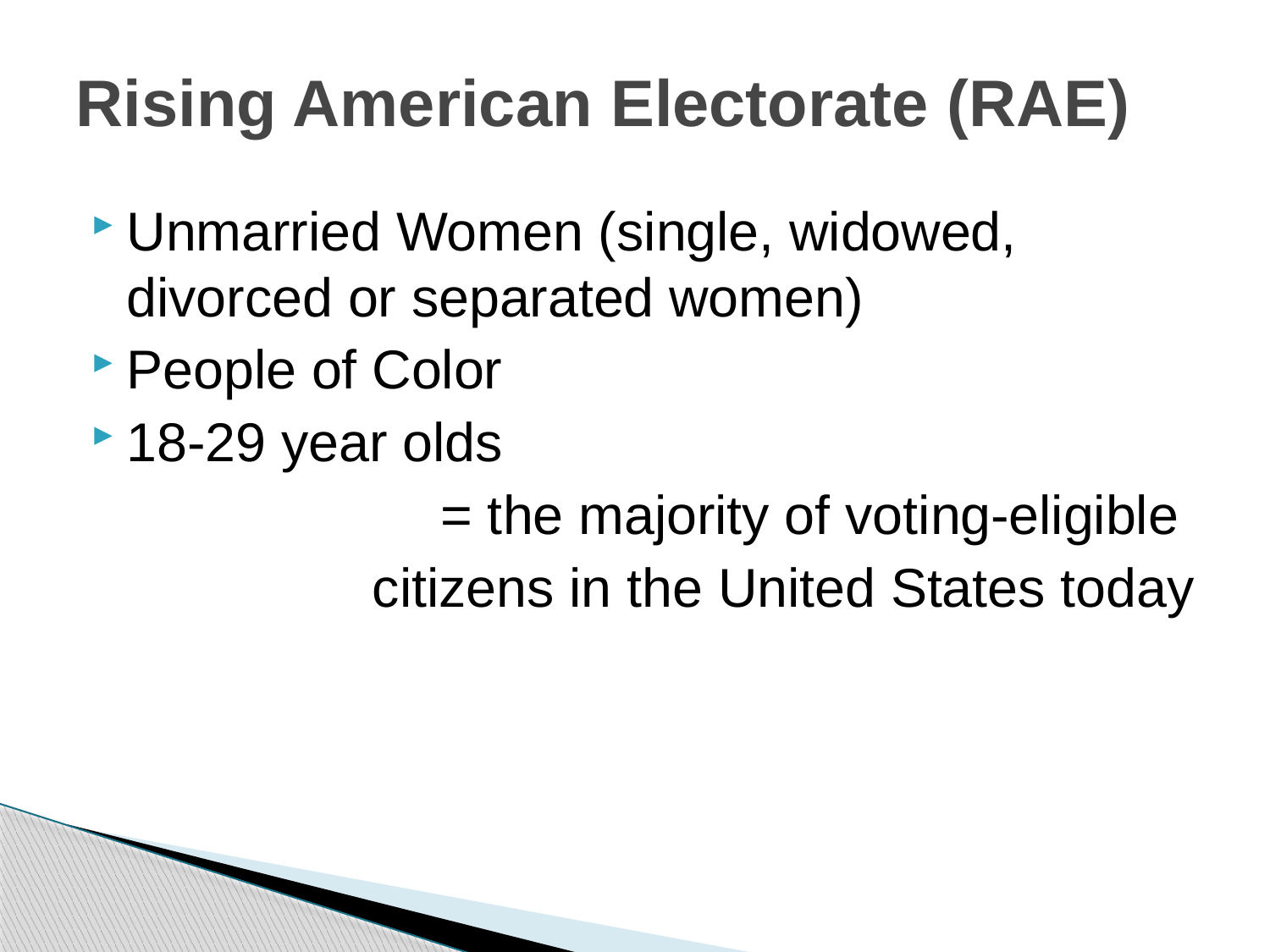

# Rising American Electorate (RAE)
Unmarried Women (single, widowed, divorced or separated women)
People of Color
18-29 year olds
 = the majority of voting-eligible
citizens in the United States today